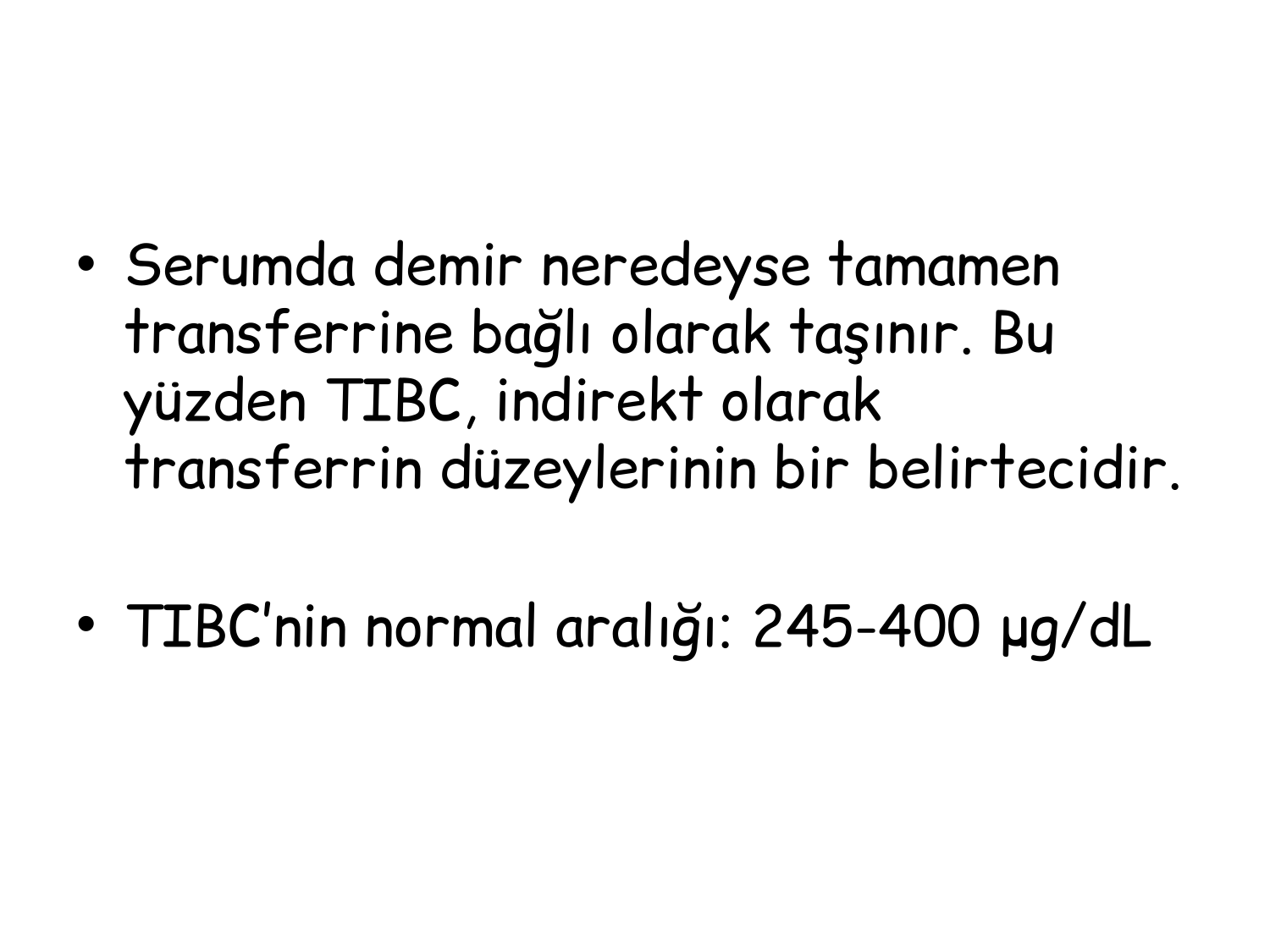

#
Serumda demir neredeyse tamamen transferrine bağlı olarak taşınır. Bu yüzden TIBC, indirekt olarak transferrin düzeylerinin bir belirtecidir.

TIBC’nin normal aralığı: 245-400 μg/dL